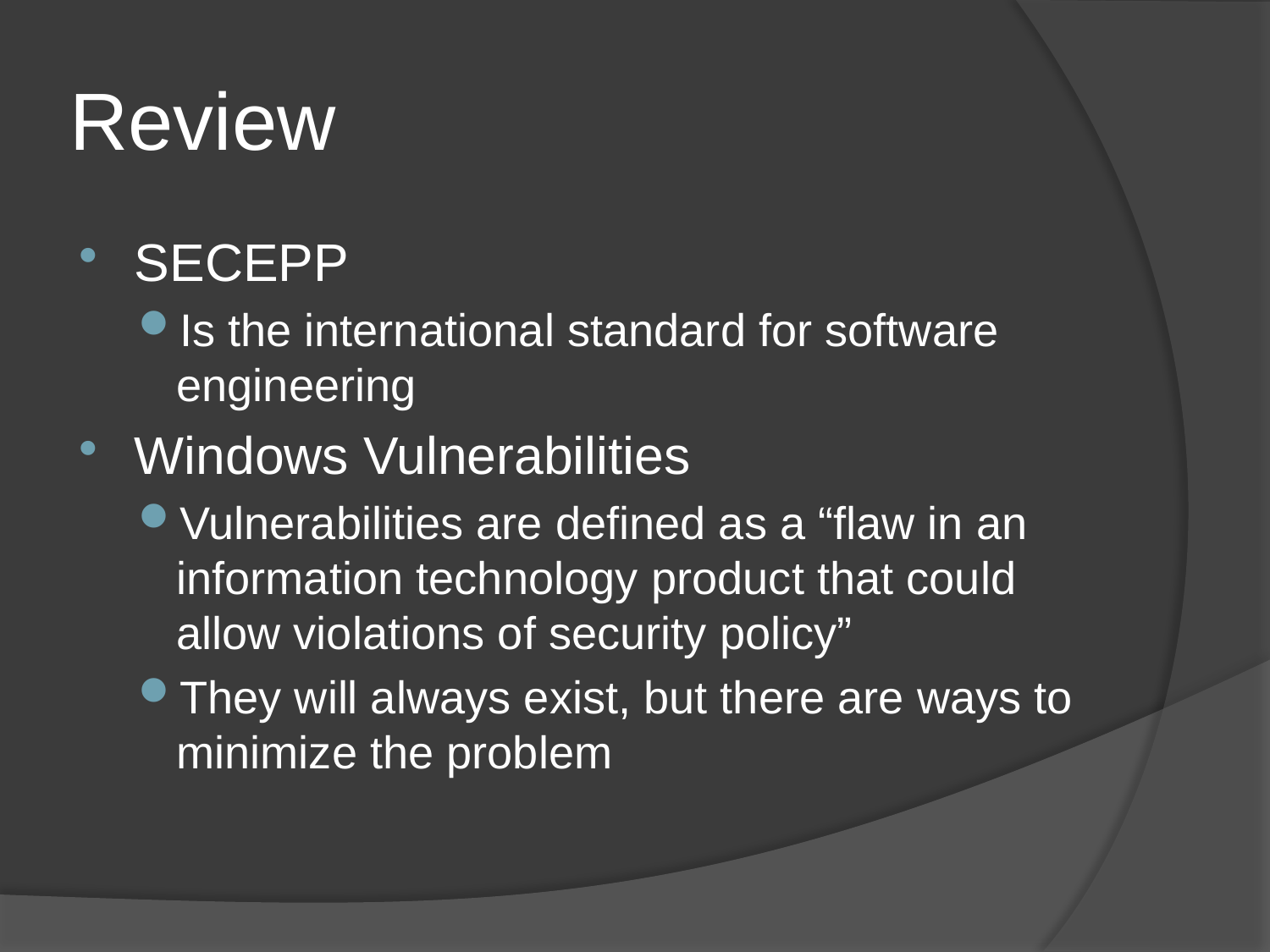

# Review
SECEPP
Is the international standard for software engineering
Windows Vulnerabilities
Vulnerabilities are defined as a “flaw in an information technology product that could allow violations of security policy”
They will always exist, but there are ways to minimize the problem